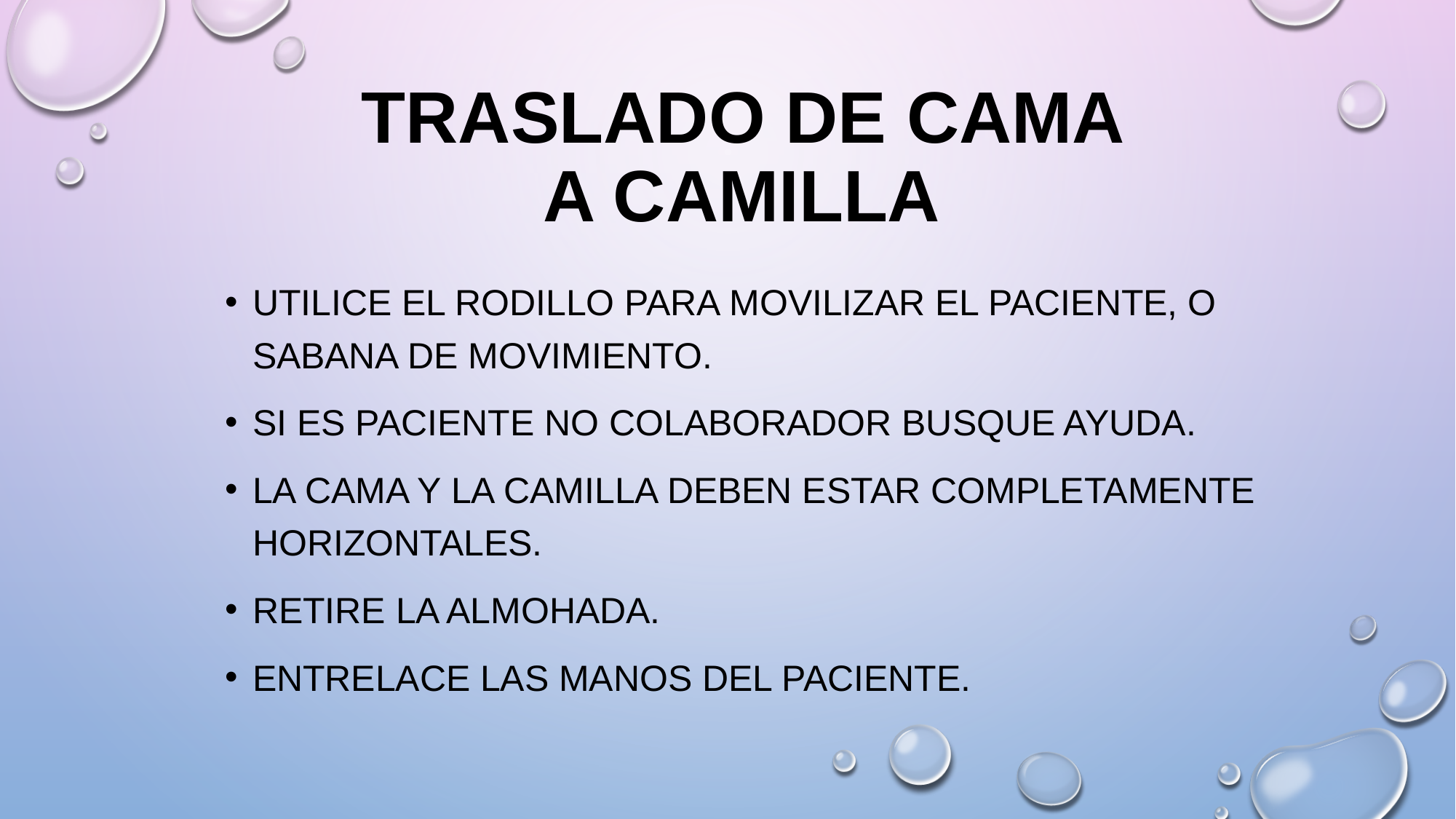

# Traslado de cama a camilla
Utilice el rodillo para movilizar el paciente, o sabana de movimiento.
Si es paciente no colaborador busque ayuda.
La cama y la camilla deben estar completamente horizontales.
Retire la almohada.
Entrelace las manos del paciente.